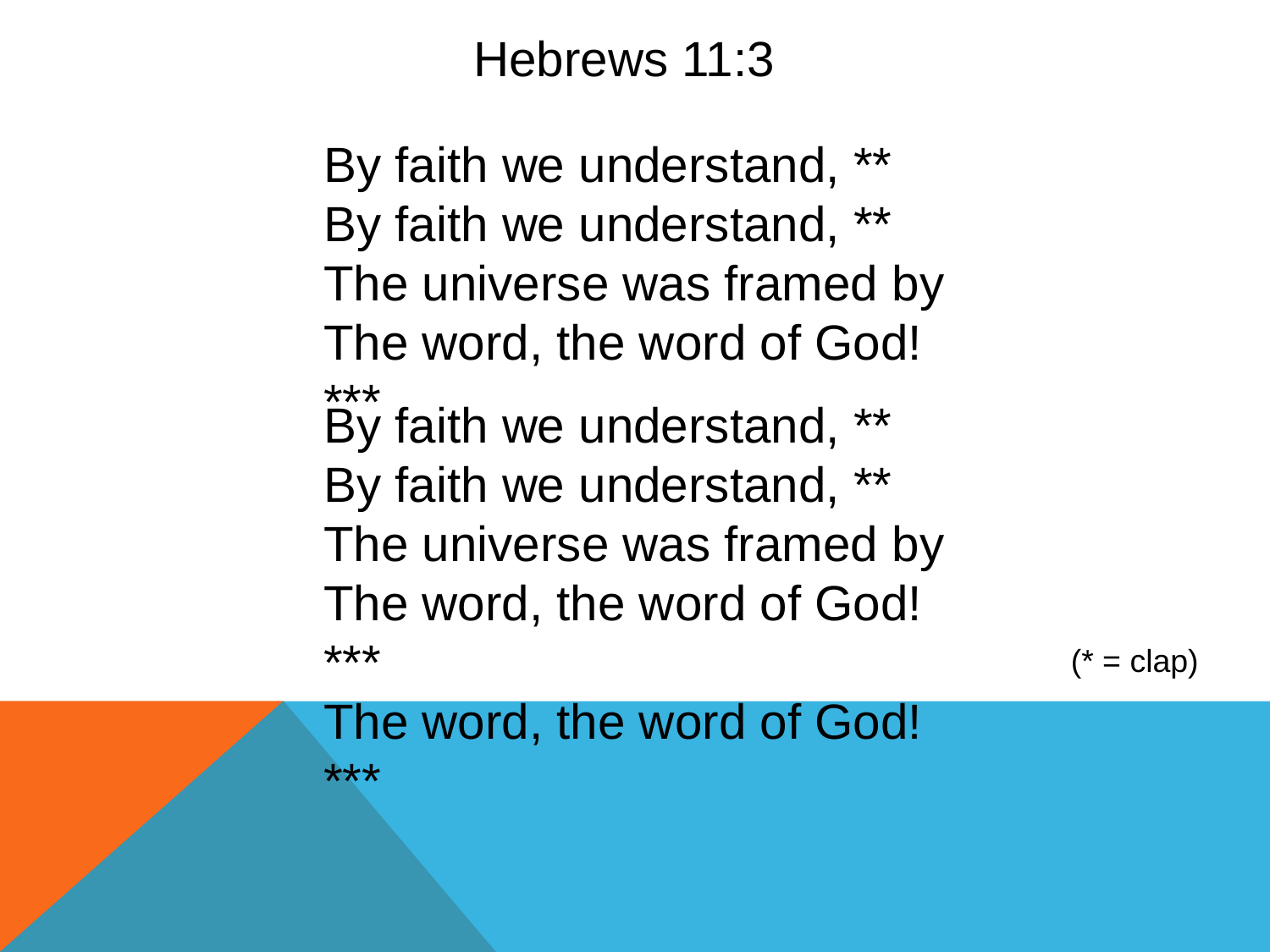

Hebrews 11:3
By faith we understand, **
By faith we understand, **
The universe was framed by
The word, the word of God! ***
By faith we understand, **
By faith we understand, **
The universe was framed by
The word, the word of God! ***
The word, the word of God! ***
(* = clap)